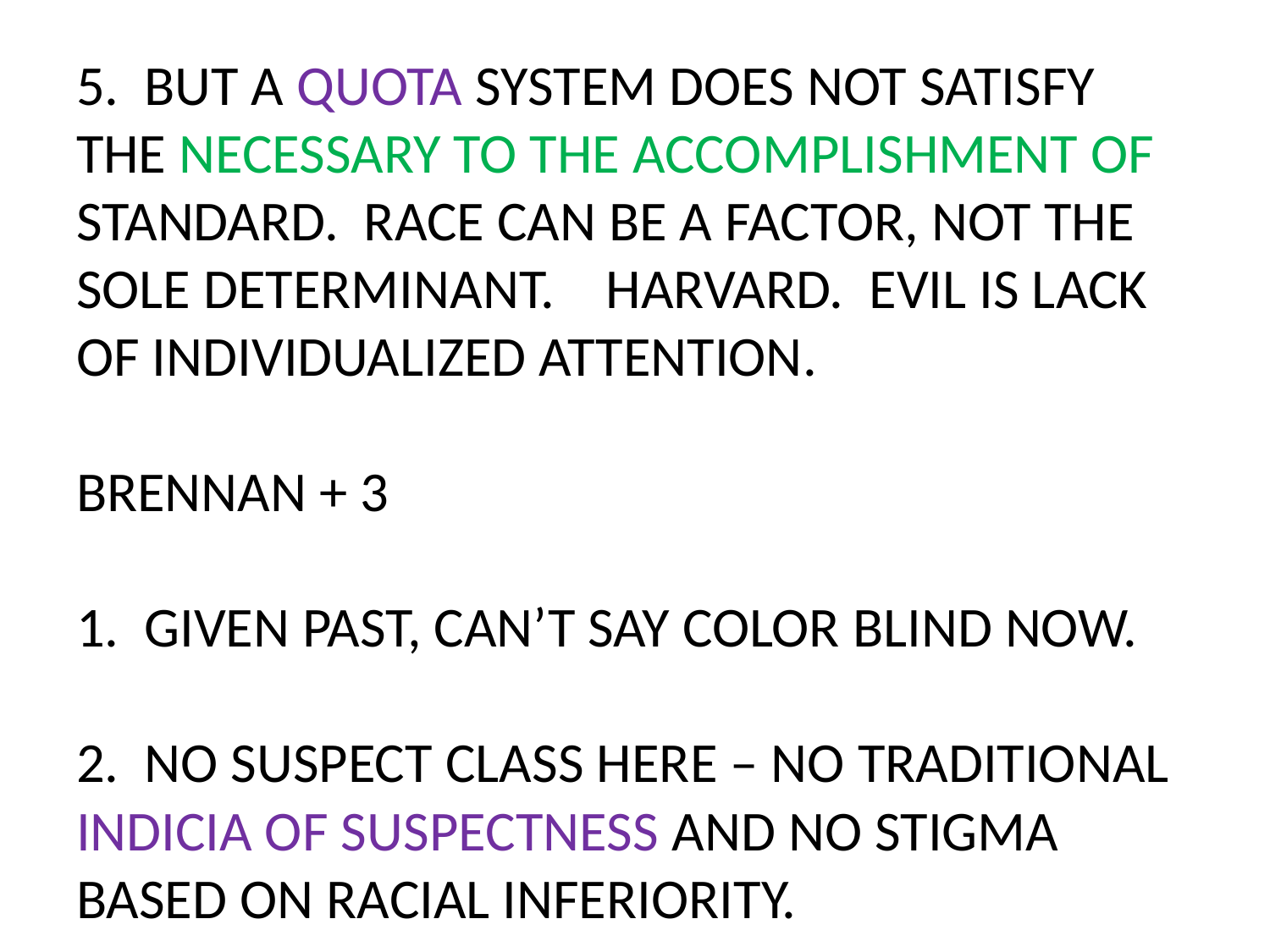

# 5.  BUT A QUOTA SYSTEM DOES NOT SATISFY THE NECESSARY TO THE ACCOMPLISHMENT OF STANDARD.  RACE CAN BE A FACTOR, NOT THE SOLE DETERMINANT.    HARVARD.  EVIL IS LACK OF INDIVIDUALIZED ATTENTION. BRENNAN + 3 1.  GIVEN PAST, CAN’T SAY COLOR BLIND NOW. 2.  NO SUSPECT CLASS HERE – NO TRADITIONAL INDICIA OF SUSPECTNESS AND NO STIGMA BASED ON RACIAL INFERIORITY.